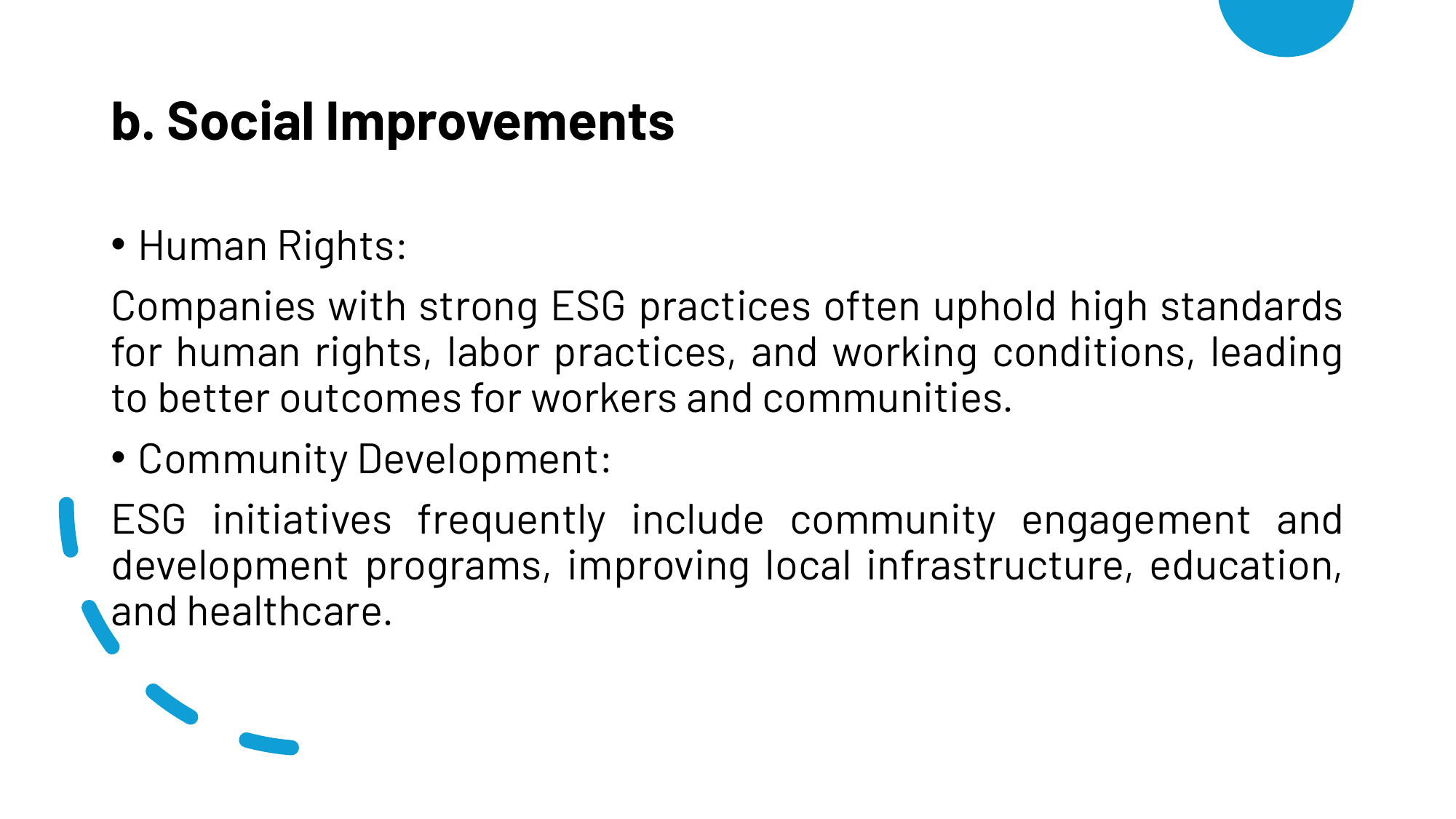

# b. Social Improvements
Human Rights:
Companies with strong ESG practices often uphold high standards for human rights, labor practices, and working conditions, leading to better outcomes for workers and communities.
Community Development:
ESG initiatives frequently include community engagement and development programs, improving local infrastructure, education, and healthcare.